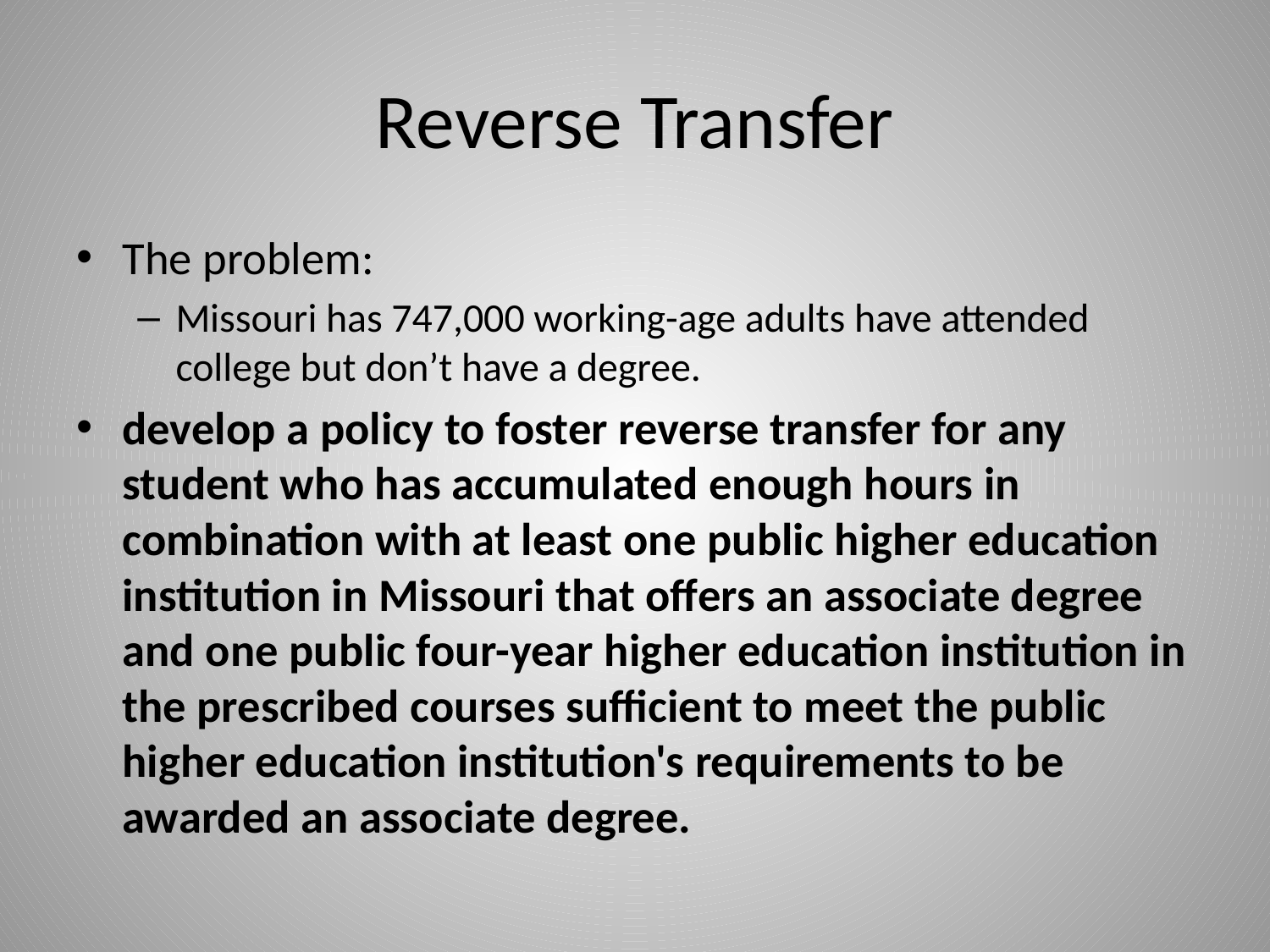

# Reverse Transfer
The problem:
Missouri has 747,000 working-age adults have attended college but don’t have a degree.
develop a policy to foster reverse transfer for any student who has accumulated enough hours in combination with at least one public higher education institution in Missouri that offers an associate degree and one public four-year higher education institution in the prescribed courses sufficient to meet the public higher education institution's requirements to be awarded an associate degree.